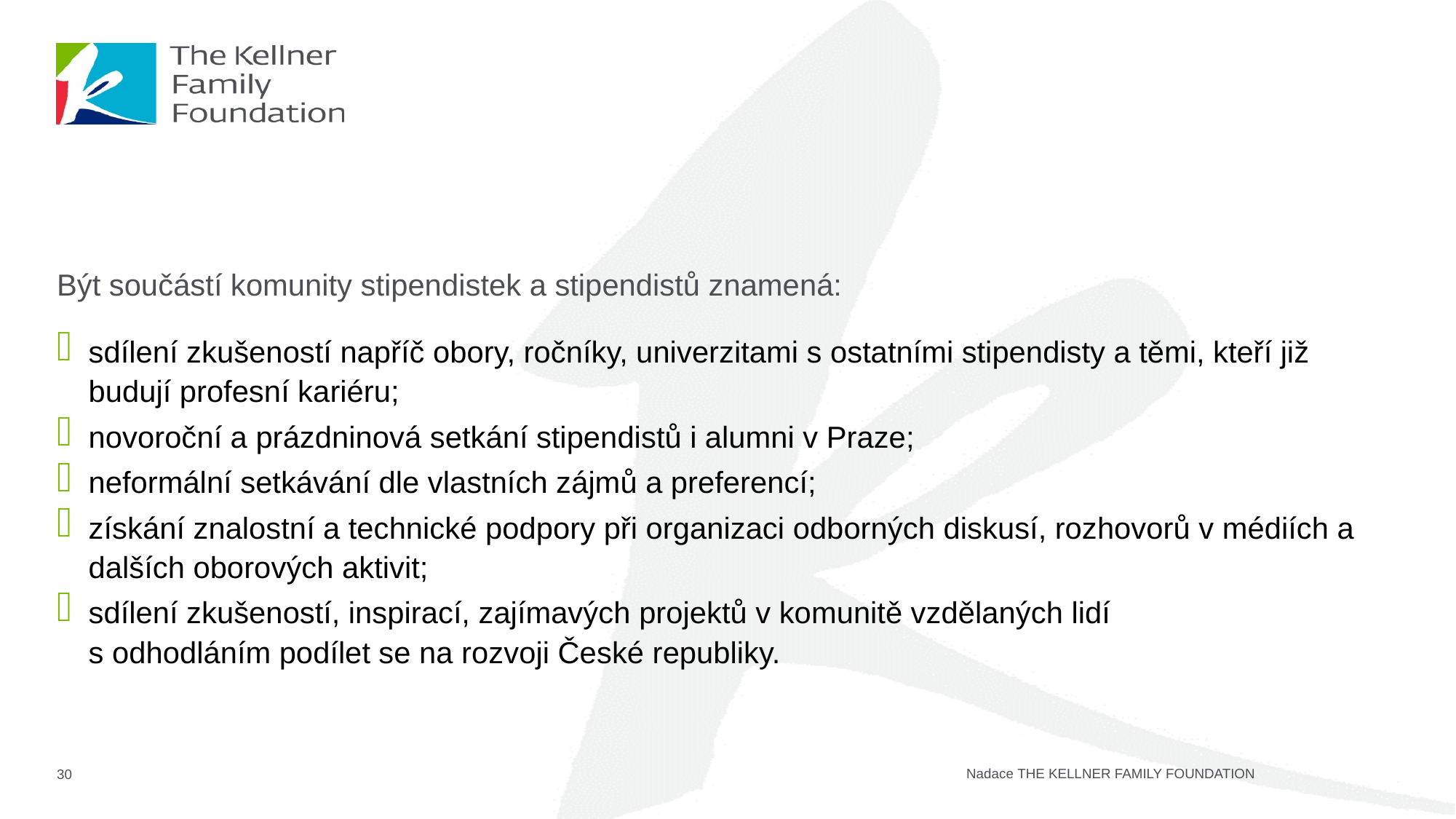

# Benefity projektu Univerzity pro stipendisty
Být součástí komunity stipendistek a stipendistů znamená:
sdílení zkušeností napříč obory, ročníky, univerzitami s ostatními stipendisty a těmi, kteří již budují profesní kariéru;
novoroční a prázdninová setkání stipendistů i alumni v Praze;
neformální setkávání dle vlastních zájmů a preferencí;
získání znalostní a technické podpory při organizaci odborných diskusí, rozhovorů v médiích a dalších oborových aktivit;
sdílení zkušeností, inspirací, zajímavých projektů v komunitě vzdělaných lidí
s odhodláním podílet se na rozvoji České republiky.

30